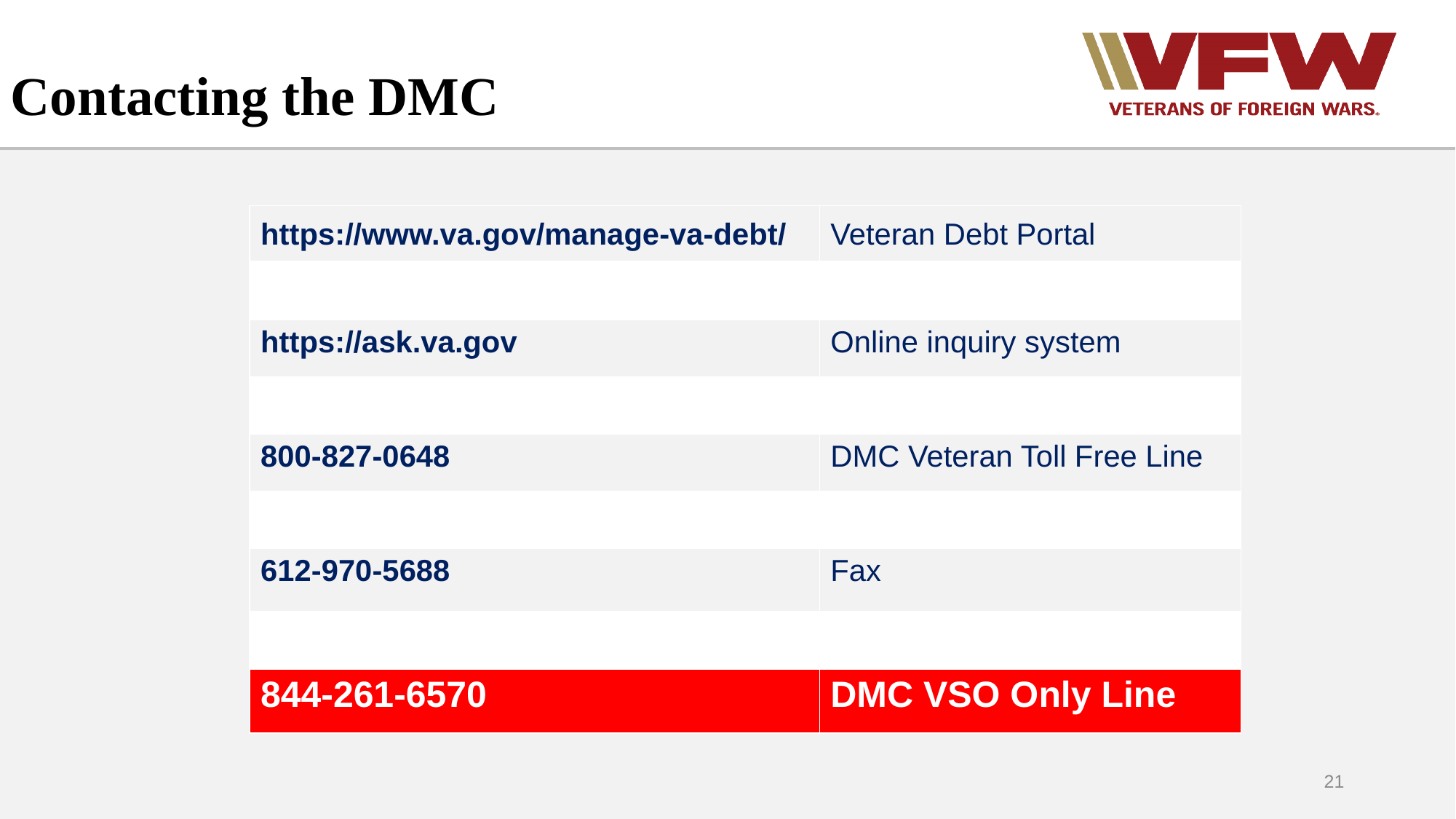

# Contacting the DMC
| https://www.va.gov/manage-va-debt/ | Veteran Debt Portal |
| --- | --- |
|  |  |
| https://ask.va.gov | Online inquiry system |
|  |  |
| 800-827-0648 | DMC Veteran Toll Free Line |
|  |  |
| 612-970-5688 | Fax |
|  |  |
| 844-261-6570 | DMC VSO Only Line |
21